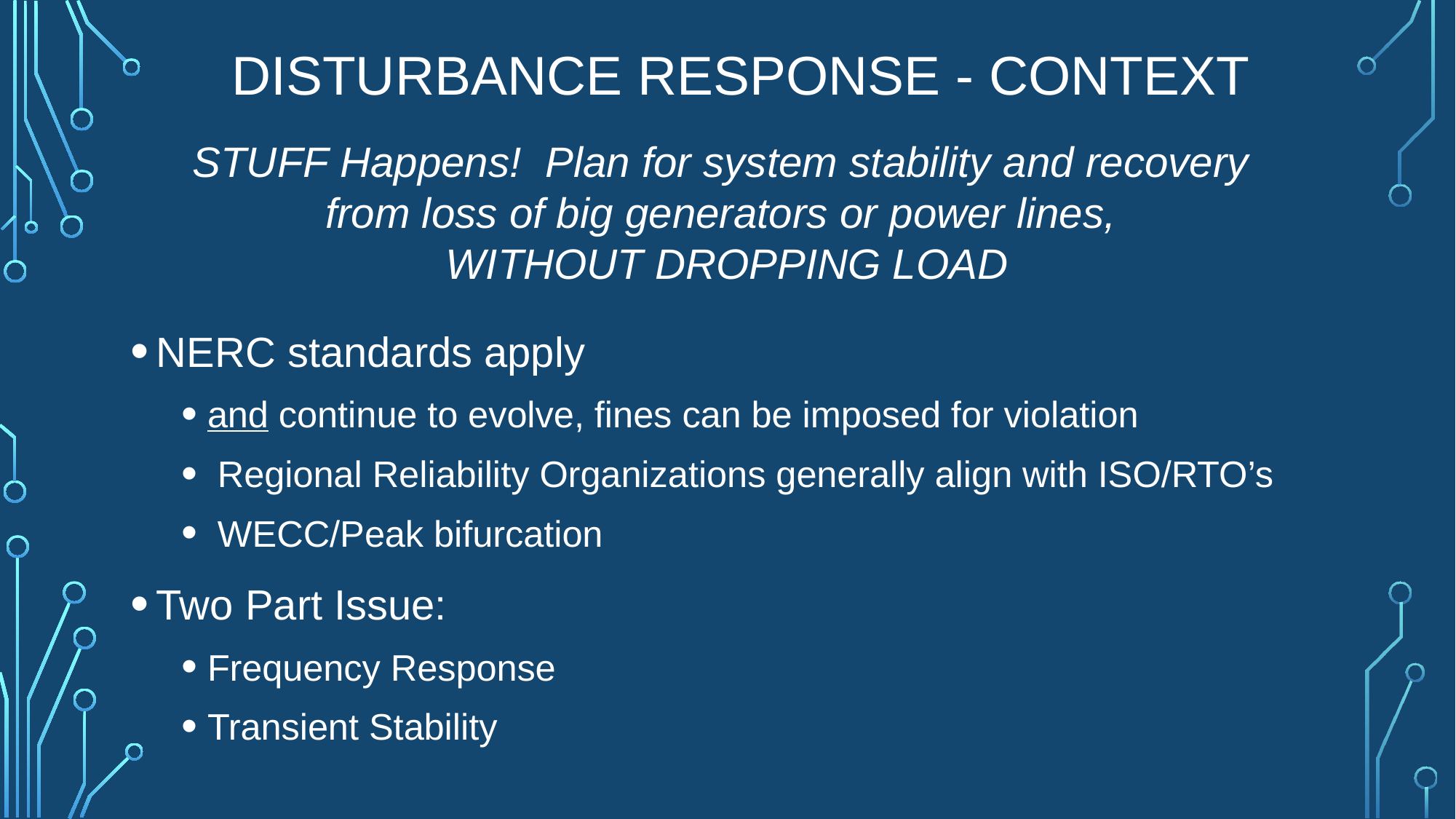

# Disturbance response - context
STUFF Happens!  Plan for system stability and recovery
from loss of big generators or power lines,
WITHOUT DROPPING LOAD
NERC standards apply
and continue to evolve, fines can be imposed for violation
 Regional Reliability Organizations generally align with ISO/RTO’s
 WECC/Peak bifurcation
Two Part Issue:
Frequency Response
Transient Stability